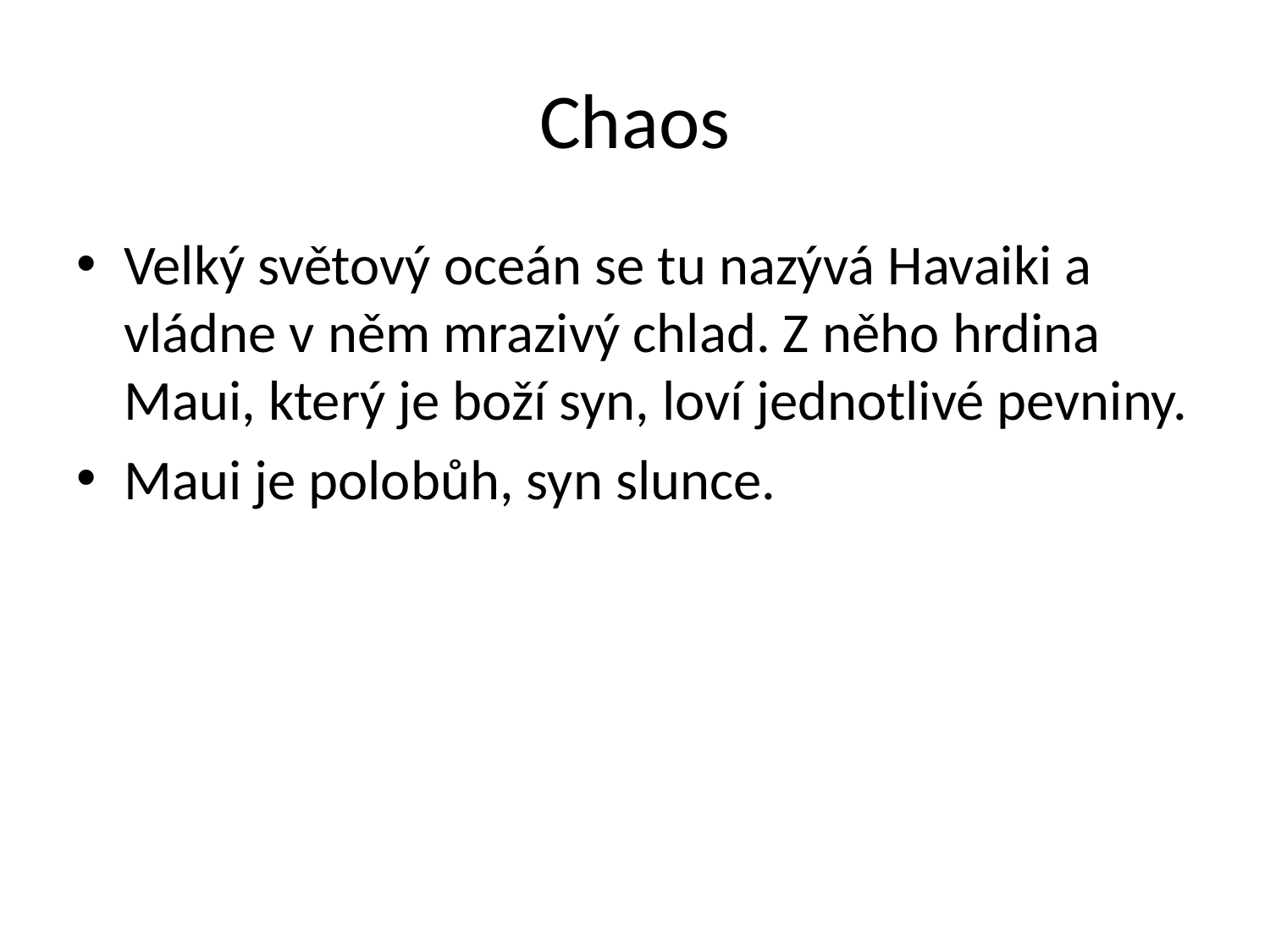

# Chaos
Velký světový oceán se tu nazývá Havaiki a vládne v něm mrazivý chlad. Z něho hrdina Maui, který je boží syn, loví jednotlivé pevniny.
Maui je polobůh, syn slunce.